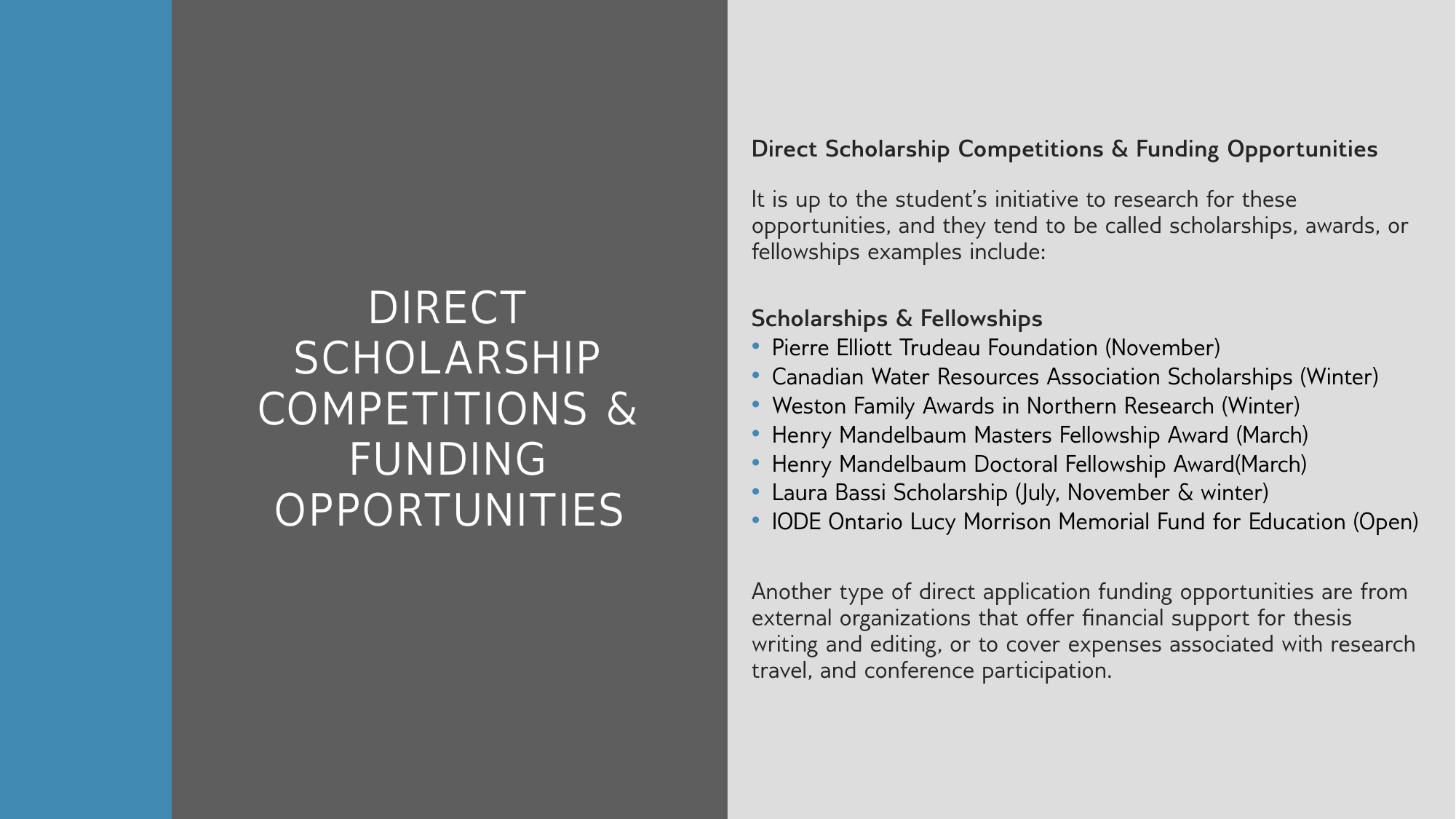

Direct Scholarship Competitions & Funding Opportunities
It is up to the student’s initiative to research for these opportunities, and they tend to be called scholarships, awards, or fellowships examples include:

Scholarships & Fellowships
Pierre Elliott Trudeau Foundation (November)
Canadian Water Resources Association Scholarships (Winter)
Weston Family Awards in Northern Research (Winter)
Henry Mandelbaum Masters Fellowship Award (March)
Henry Mandelbaum Doctoral Fellowship Award(March)
Laura Bassi Scholarship (July, November & winter)
IODE Ontario Lucy Morrison Memorial Fund for Education (Open)

Another type of direct application funding opportunities are from external organizations that offer financial support for thesis writing and editing, or to cover expenses associated with research travel, and conference participation.
# Direct Scholarship Competitions & Funding Opportunities